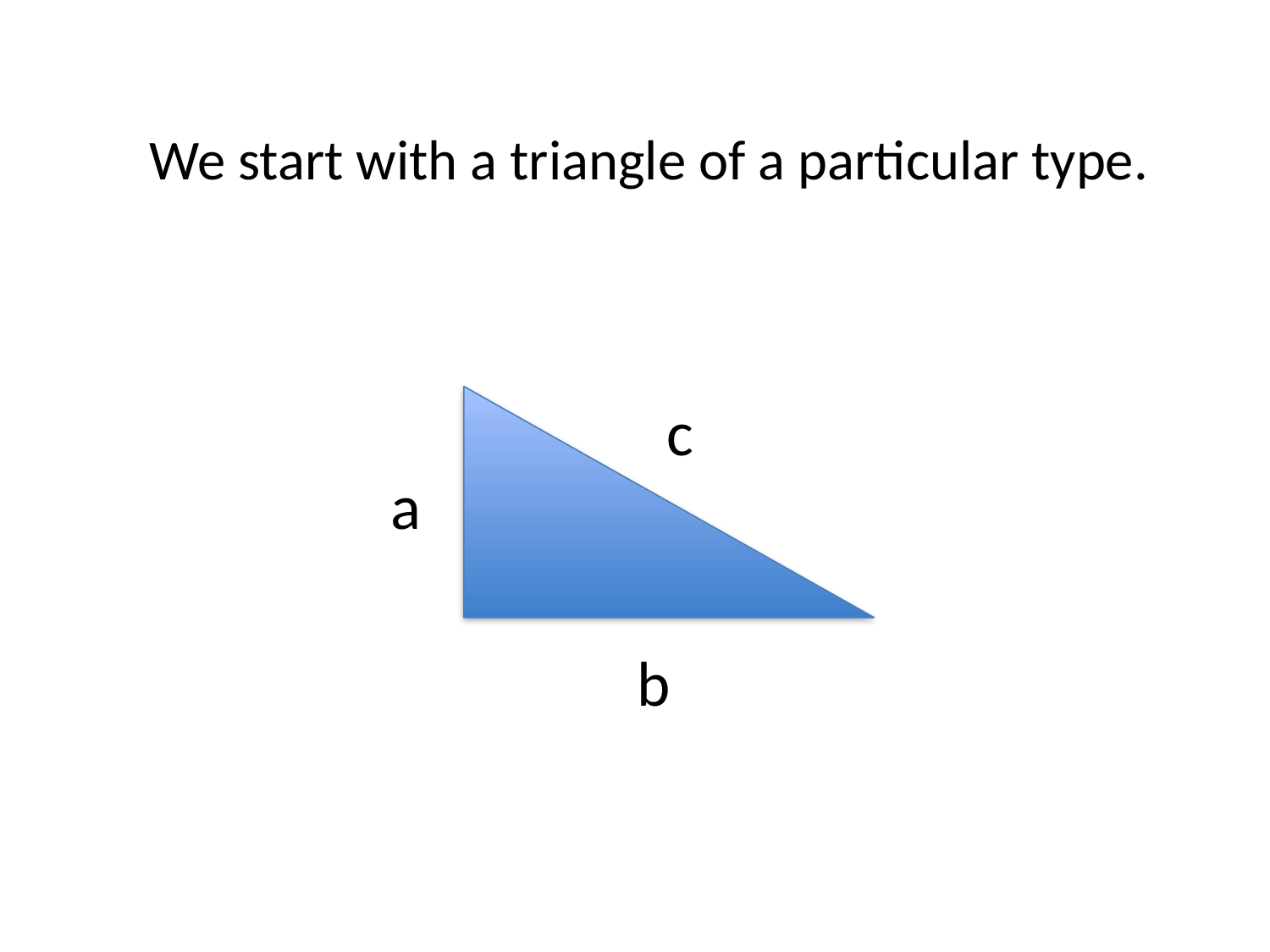

We start with a triangle of a particular type.

c
a
b